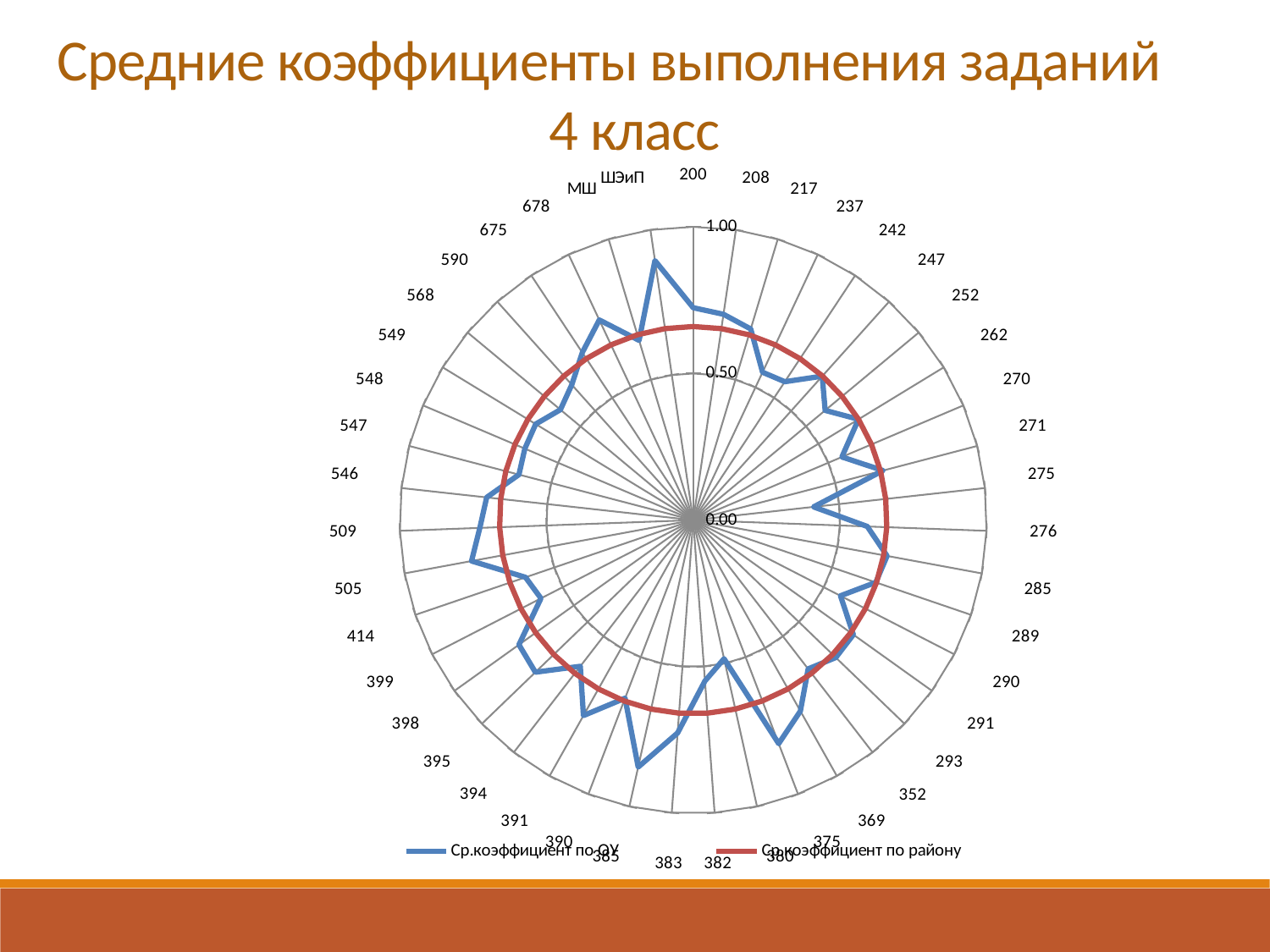

Средние коэффициенты выполнения заданий
4 класс

### Chart

| Category | Ср.коэффициент по ОУ | Ср.коэффициент по району |
|---|---|---|
| 200 | 0.7241666666666665 | 0.660000000000001 |
| 208 | 0.7093750000000006 | 0.660000000000001 |
| 217 | 0.680625000000001 | 0.660000000000001 |
| 237 | 0.5568749999999999 | 0.660000000000001 |
| 242 | 0.5658333333333336 | 0.660000000000001 |
| 247 | 0.6590625 | 0.660000000000001 |
| 252 | 0.585 | 0.660000000000001 |
| 262 | 0.660000000000001 | 0.660000000000001 |
| 270 | 0.5506249999999999 | 0.660000000000001 |
| 271 | 0.6687500000000013 | 0.660000000000001 |
| 275 | 0.41285714285714287 | 0.660000000000001 |
| 276 | 0.59375 | 0.660000000000001 |
| 285 | 0.6718750000000016 | 0.660000000000001 |
| 289 | 0.6575000000000006 | 0.660000000000001 |
| 290 | 0.5643749999999995 | 0.660000000000001 |
| 291 | 0.6711111111111119 | 0.660000000000001 |
| 293 | 0.6750000000000009 | 0.660000000000001 |
| 352 | 0.6408333333333344 | 0.660000000000001 |
| 369 | 0.7464285714285731 | 0.660000000000001 |
| 375 | 0.8158333333333336 | 0.660000000000001 |
| 380 | 0.4841666666666671 | 0.660000000000001 |
| 382 | 0.55 | 0.660000000000001 |
| 383 | 0.7275 | 0.660000000000001 |
| 385 | 0.8624999999999998 | 0.660000000000001 |
| 390 | 0.6500000000000009 | 0.660000000000001 |
| 391 | 0.7640625 | 0.660000000000001 |
| 394 | 0.6295833333333336 | 0.660000000000001 |
| 395 | 0.7470833333333337 | 0.660000000000001 |
| 398 | 0.7300000000000006 | 0.660000000000001 |
| 399 | 0.5833333333333334 | 0.660000000000001 |
| 414 | 0.6037500000000009 | 0.660000000000001 |
| 505 | 0.768125 | 0.660000000000001 |
| 509 | 0.7274999999999998 | 0.660000000000001 |
| 546 | 0.7081250000000009 | 0.660000000000001 |
| 547 | 0.6137500000000009 | 0.660000000000001 |
| 548 | 0.6233333333333336 | 0.660000000000001 |
| 549 | 0.6287500000000013 | 0.660000000000001 |
| 568 | 0.58875 | 0.660000000000001 |
| 590 | 0.6200000000000009 | 0.660000000000001 |
| 675 | 0.6849999999999999 | 0.660000000000001 |
| 678 | 0.7537500000000009 | 0.660000000000001 |
| МШ | 0.640000000000001 | 0.660000000000001 |
| ШЭиП | 0.8942105263157897 | 0.660000000000001 |